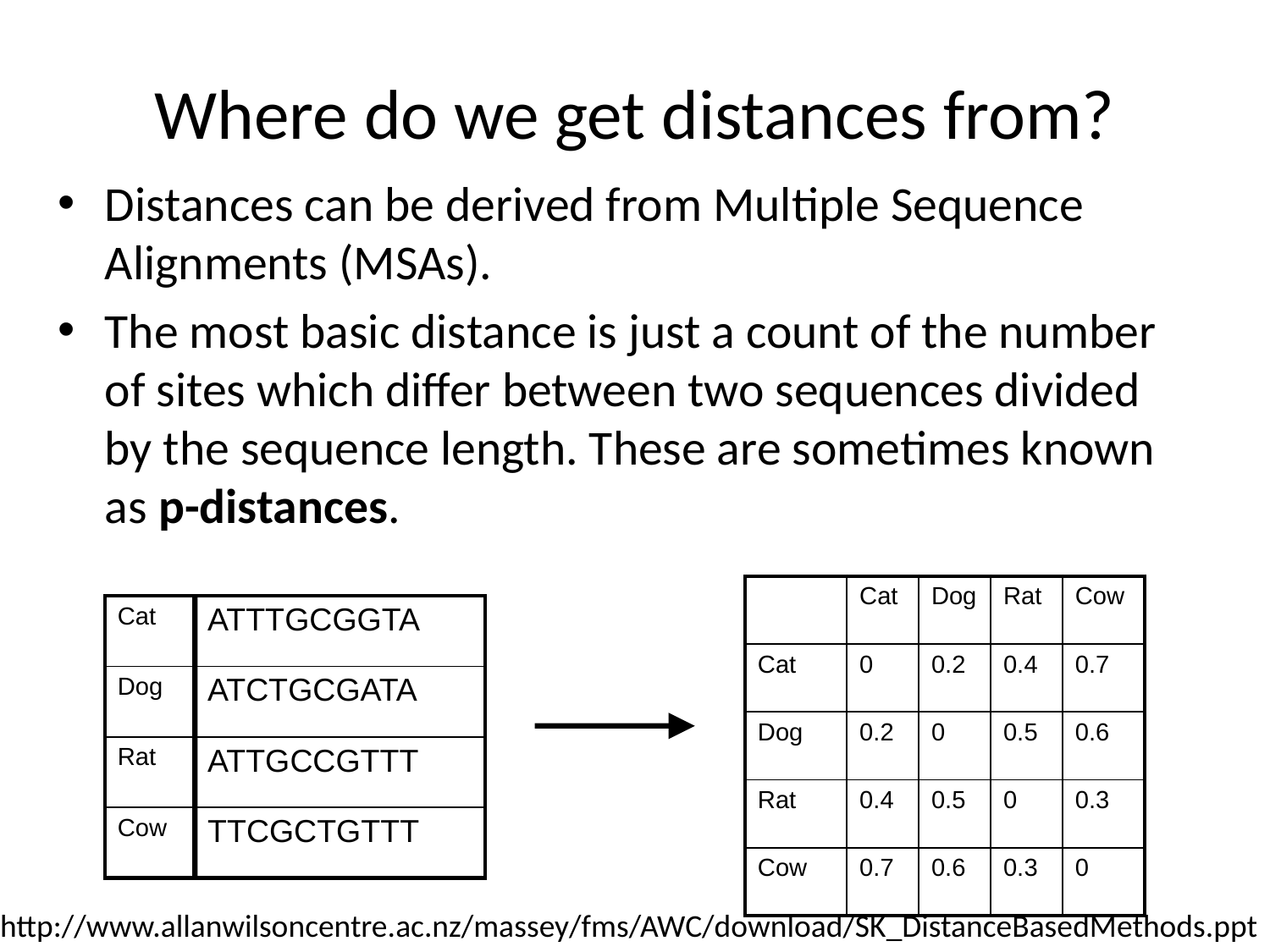

# Where do we get distances from?
Distances can be derived from Multiple Sequence Alignments (MSAs).
The most basic distance is just a count of the number of sites which differ between two sequences divided by the sequence length. These are sometimes known as p-distances.
|  | Cat | Dog | Rat | Cow |
| --- | --- | --- | --- | --- |
| Cat | 0 | 0.2 | 0.4 | 0.7 |
| Dog | 0.2 | 0 | 0.5 | 0.6 |
| Rat | 0.4 | 0.5 | 0 | 0.3 |
| Cow | 0.7 | 0.6 | 0.3 | 0 |
| Cat | ATTTGCGGTA |
| --- | --- |
| Dog | ATCTGCGATA |
| Rat | ATTGCCGTTT |
| Cow | TTCGCTGTTT |

http://www.allanwilsoncentre.ac.nz/massey/fms/AWC/download/SK_DistanceBasedMethods.ppt